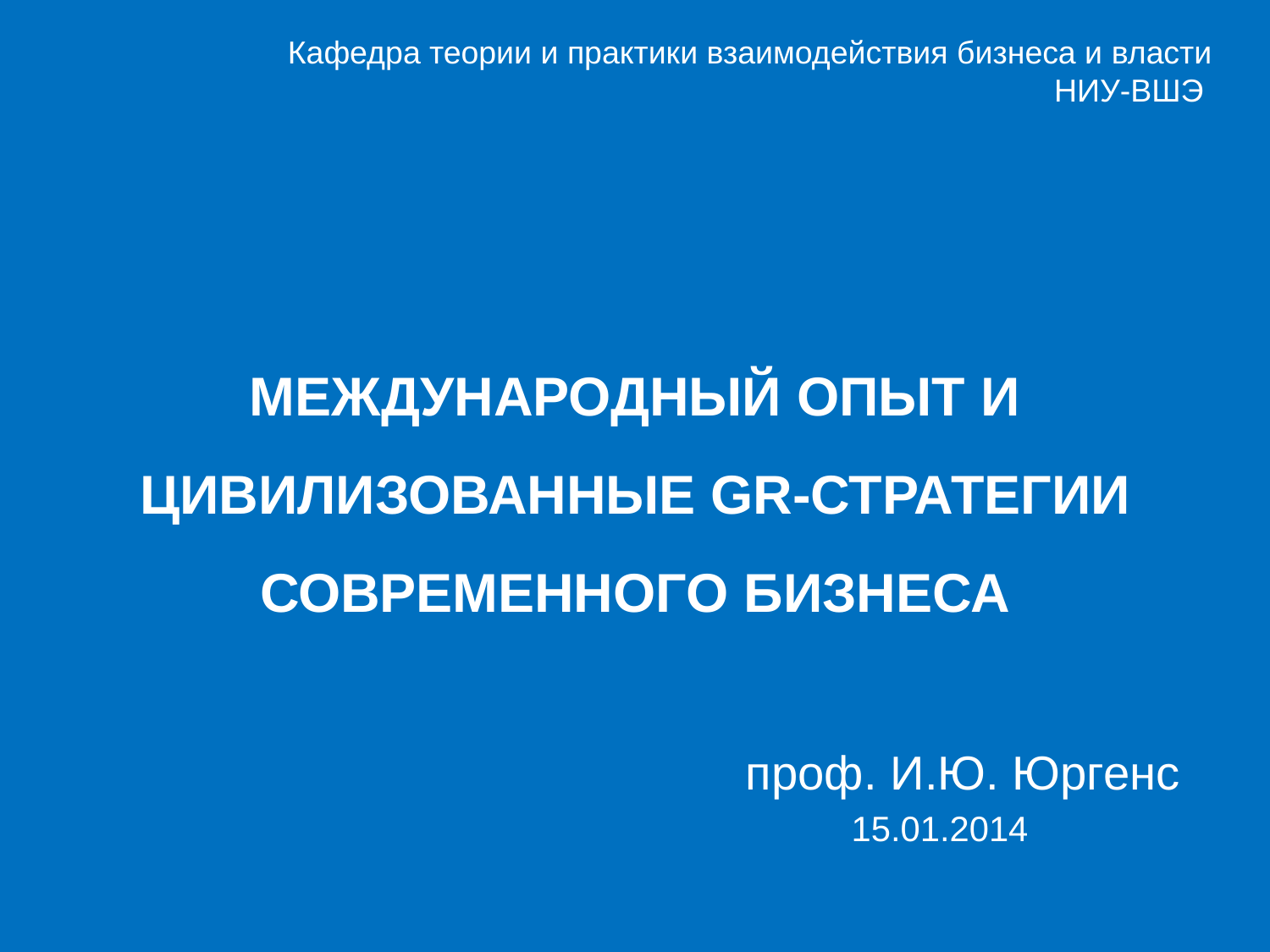

# МЕЖДУНАРОДНЫЙ ОПЫТ И ЦИВИЛИЗОВАННЫЕ GR-СТРАТЕГИИ СОВРЕМЕННОГО БИЗНЕСА
Кафедра теории и практики взаимодействия бизнеса и власти
НИУ-ВШЭ
                     проф. И.Ю. Юргенс
                          15.01.2014